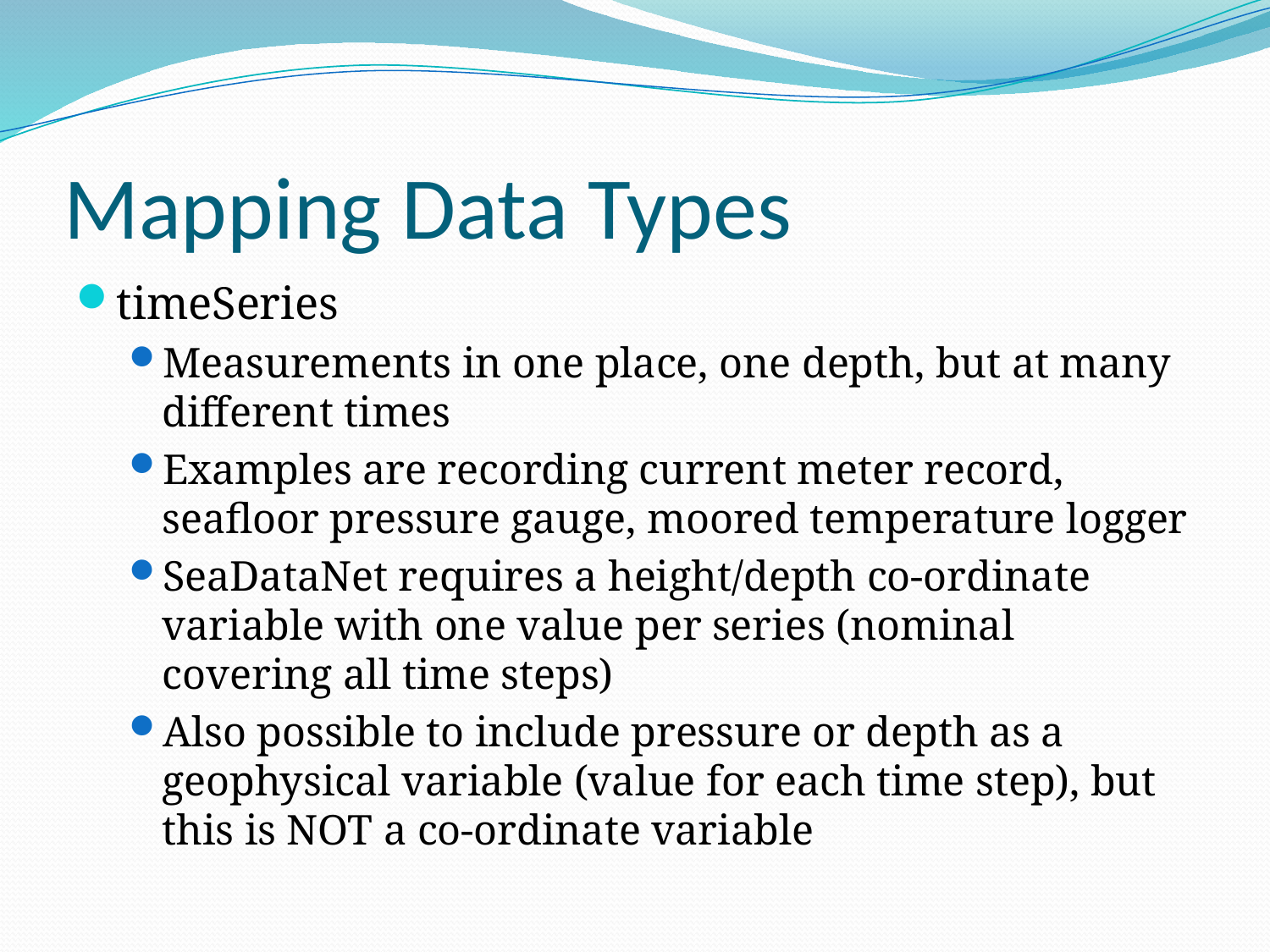

# Mapping Data Types
timeSeries
Measurements in one place, one depth, but at many different times
Examples are recording current meter record, seafloor pressure gauge, moored temperature logger
SeaDataNet requires a height/depth co-ordinate variable with one value per series (nominal covering all time steps)
Also possible to include pressure or depth as a geophysical variable (value for each time step), but this is NOT a co-ordinate variable